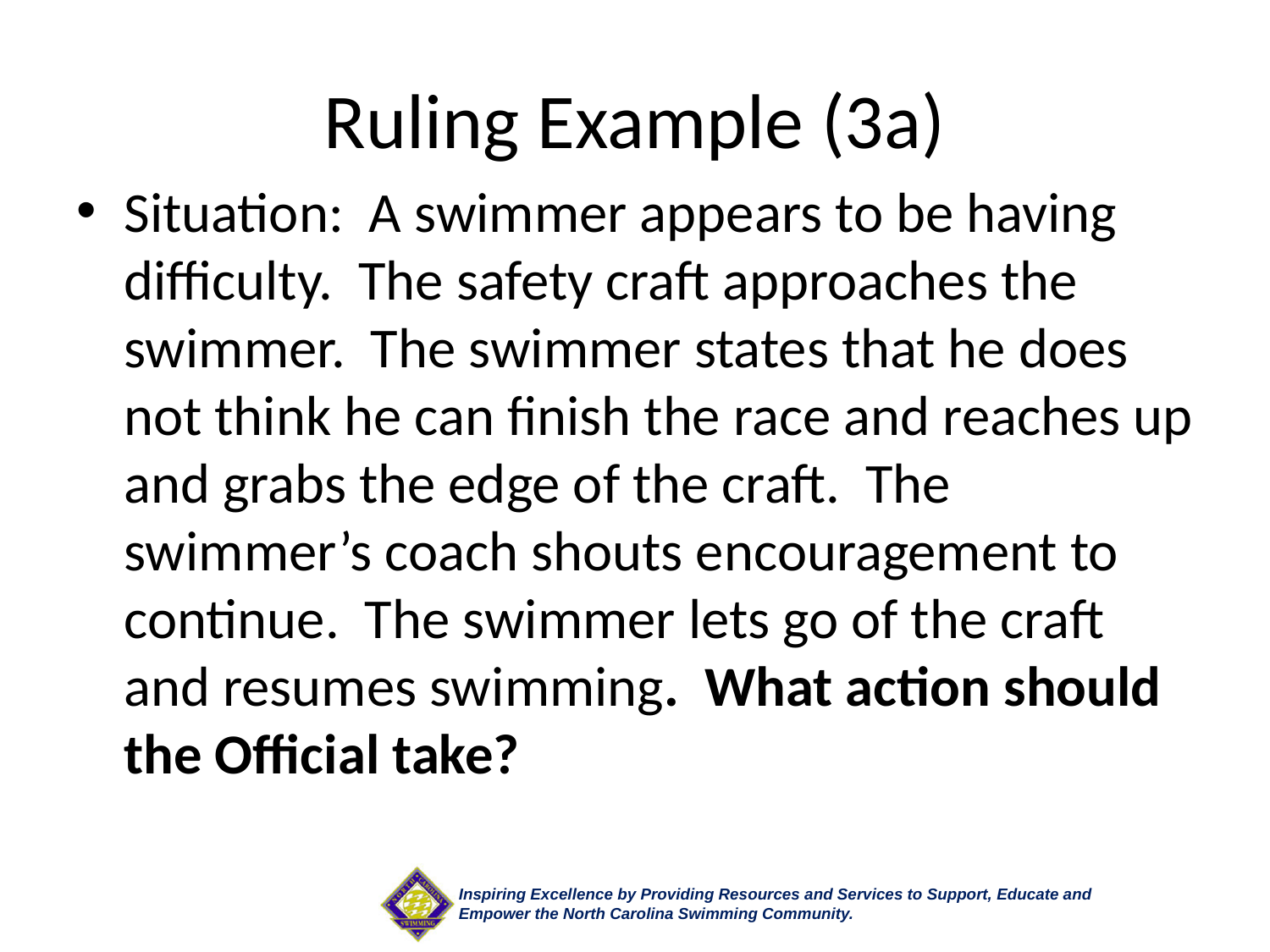

# Ruling Example (3a)
Situation:  A swimmer appears to be having difficulty.  The safety craft approaches the swimmer.  The swimmer states that he does not think he can finish the race and reaches up and grabs the edge of the craft.  The swimmer’s coach shouts encouragement to continue.  The swimmer lets go of the craft and resumes swimming.  What action should the Official take?